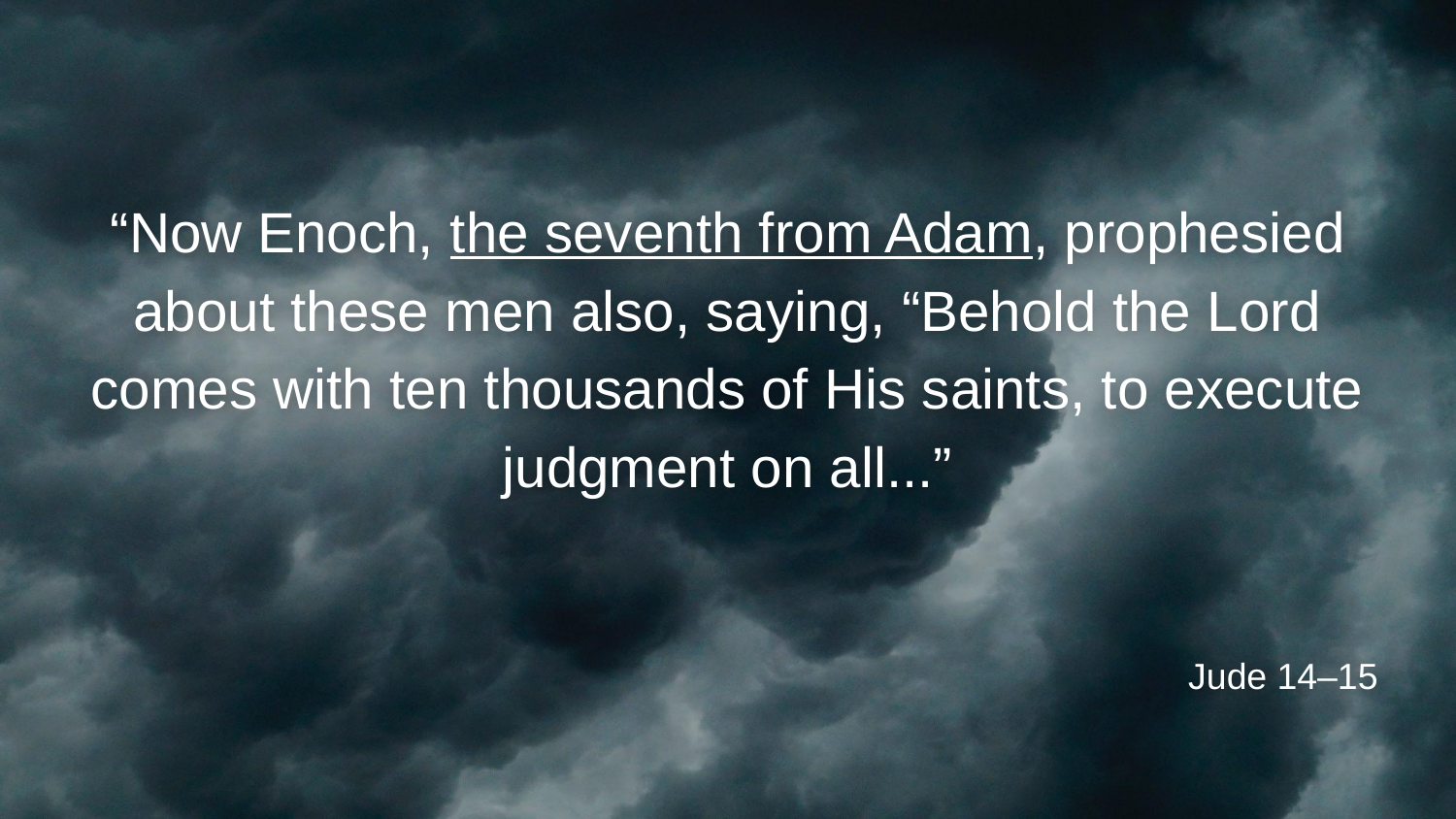

# “Now Enoch, the seventh from Adam, prophesied about these men also, saying, “Behold the Lord comes with ten thousands of His saints, to execute judgment on all...”
Jude 14–15